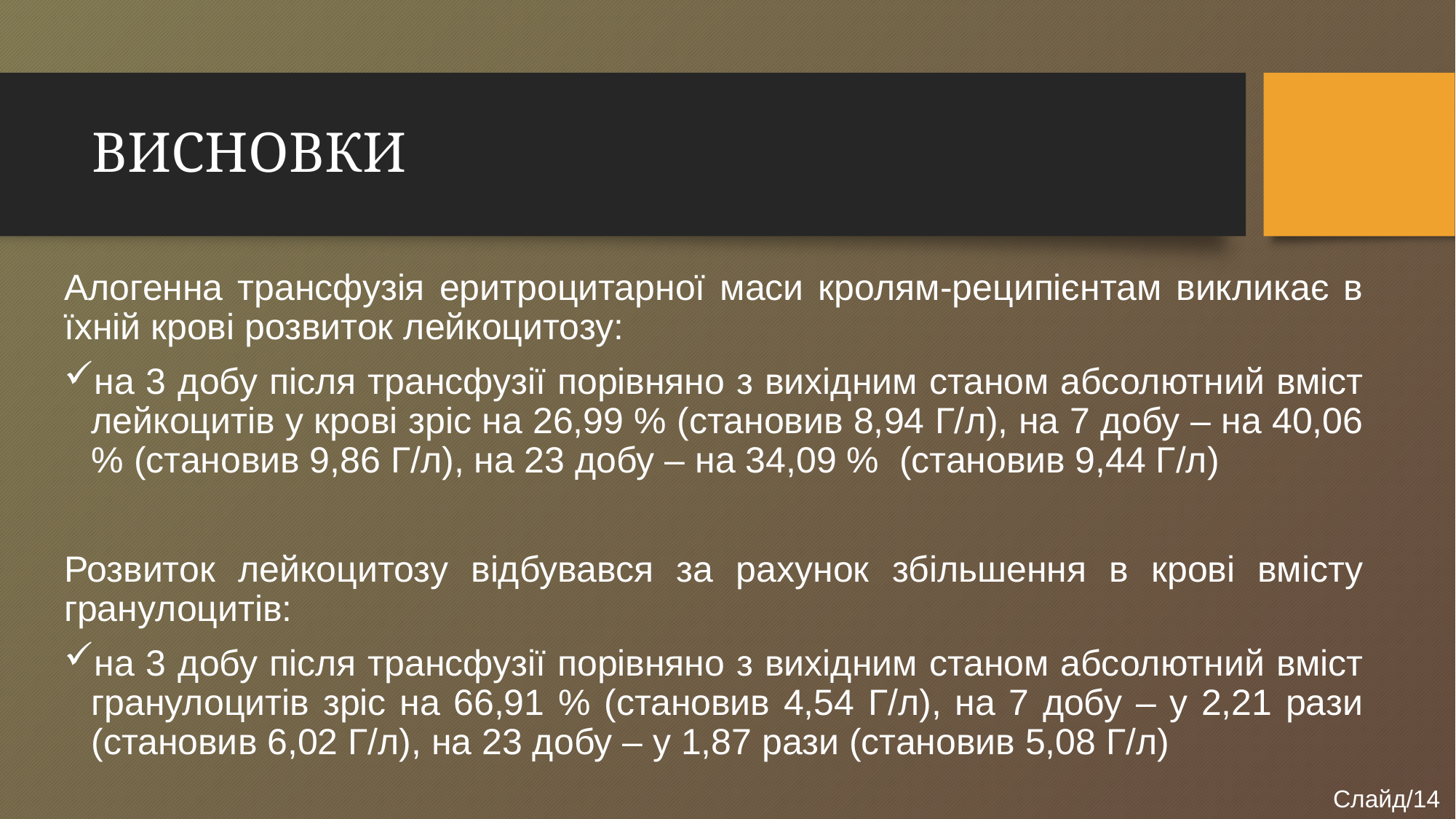

# ВИСНОВКИ
Алогенна трансфузія еритроцитарної маси кролям-реципієнтам викликає в їхній крові розвиток лейкоцитозу:
на 3 добу після трансфузії порівняно з вихідним станом абсолютний вміст лейкоцитів у крові зріс на 26,99 % (становив 8,94 Г/л), на 7 добу – на 40,06 % (становив 9,86 Г/л), на 23 добу – на 34,09 %  (становив 9,44 Г/л)

Розвиток лейкоцитозу відбувався за рахунок збільшення в крові вмісту гранулоцитів:
на 3 добу після трансфузії порівняно з вихідним станом абсолютний вміст гранулоцитів зріс на 66,91 % (становив 4,54 Г/л), на 7 добу – у 2,21 рази (становив 6,02 Г/л), на 23 добу – у 1,87 рази (становив 5,08 Г/л)
Слайд/14